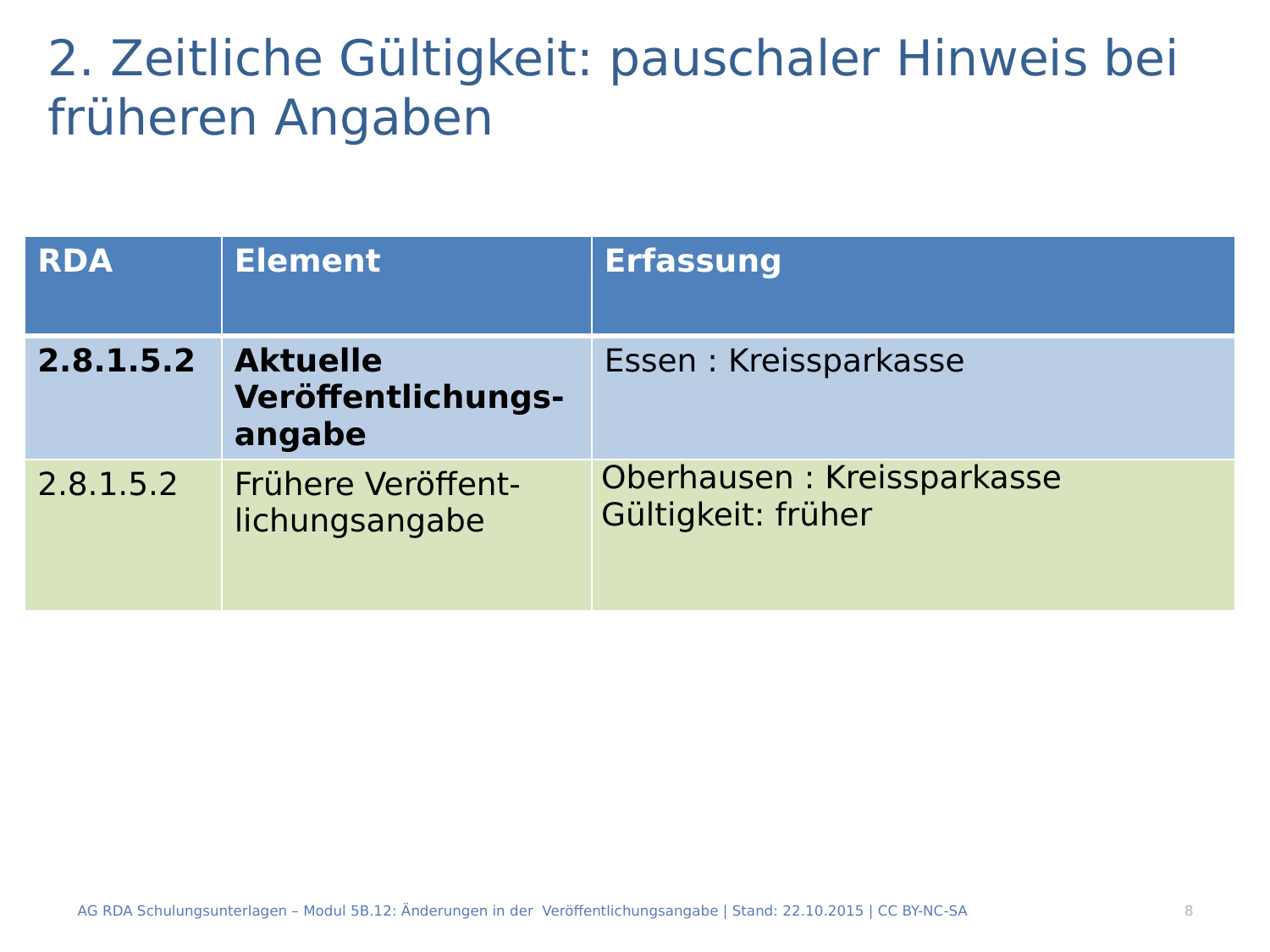

# 2. Zeitliche Gültigkeit: pauschaler Hinweis bei früheren Angaben

| RDA | Element | Erfassung |
| --- | --- | --- |
| 2.8.1.5.2 | Aktuelle Veröffentlichungs-angabe | Essen : Kreissparkasse |
| 2.8.1.5.2 | Frühere Veröffent- lichungsangabe | Oberhausen : Kreissparkasse Gültigkeit: früher |
AG RDA Schulungsunterlagen – Modul 5B.12: Änderungen in der  Veröffentlichungsangabe | Stand: 22.10.2015 | CC BY-NC-SA
8